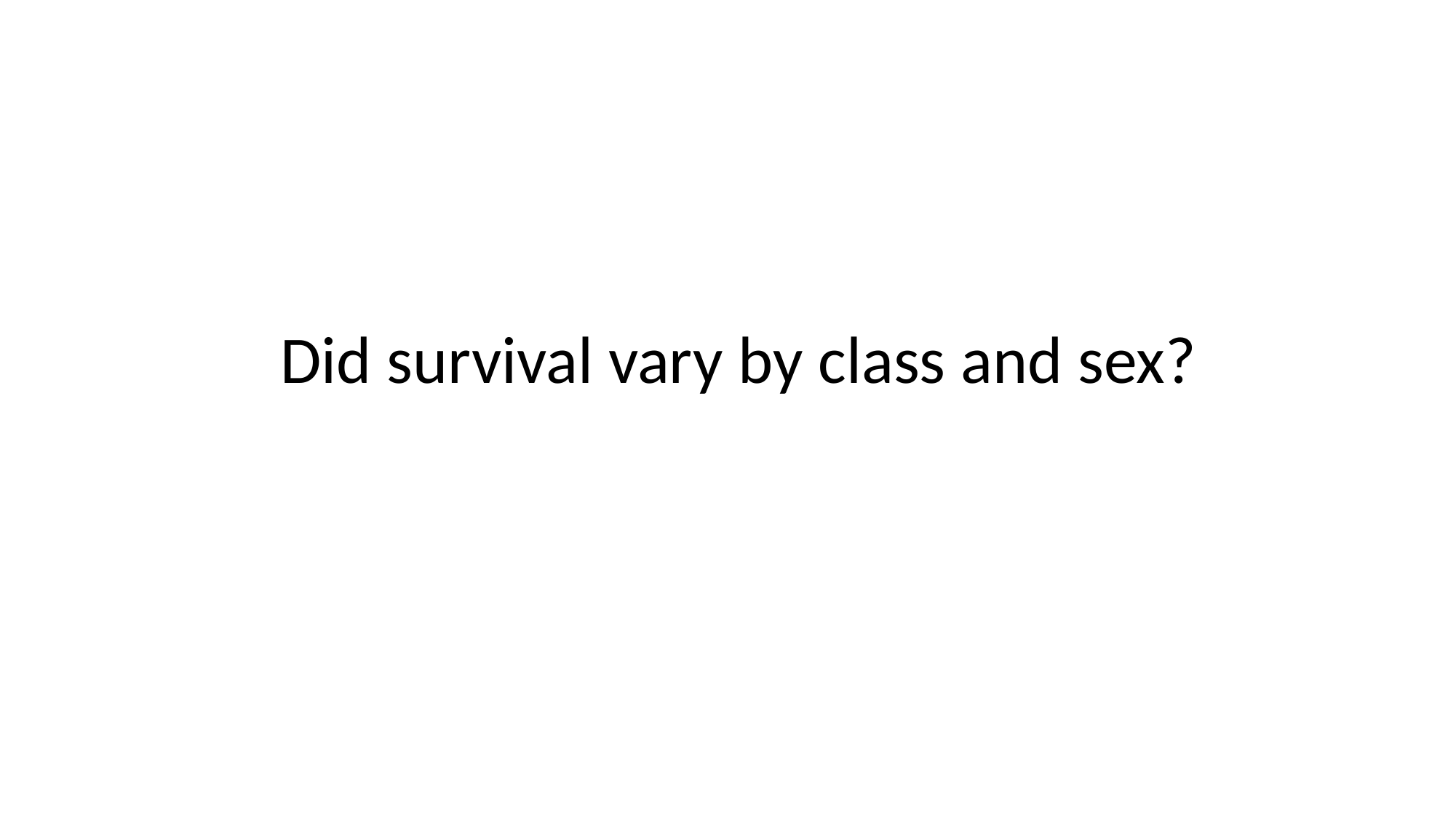

# Did survival vary by class and sex?